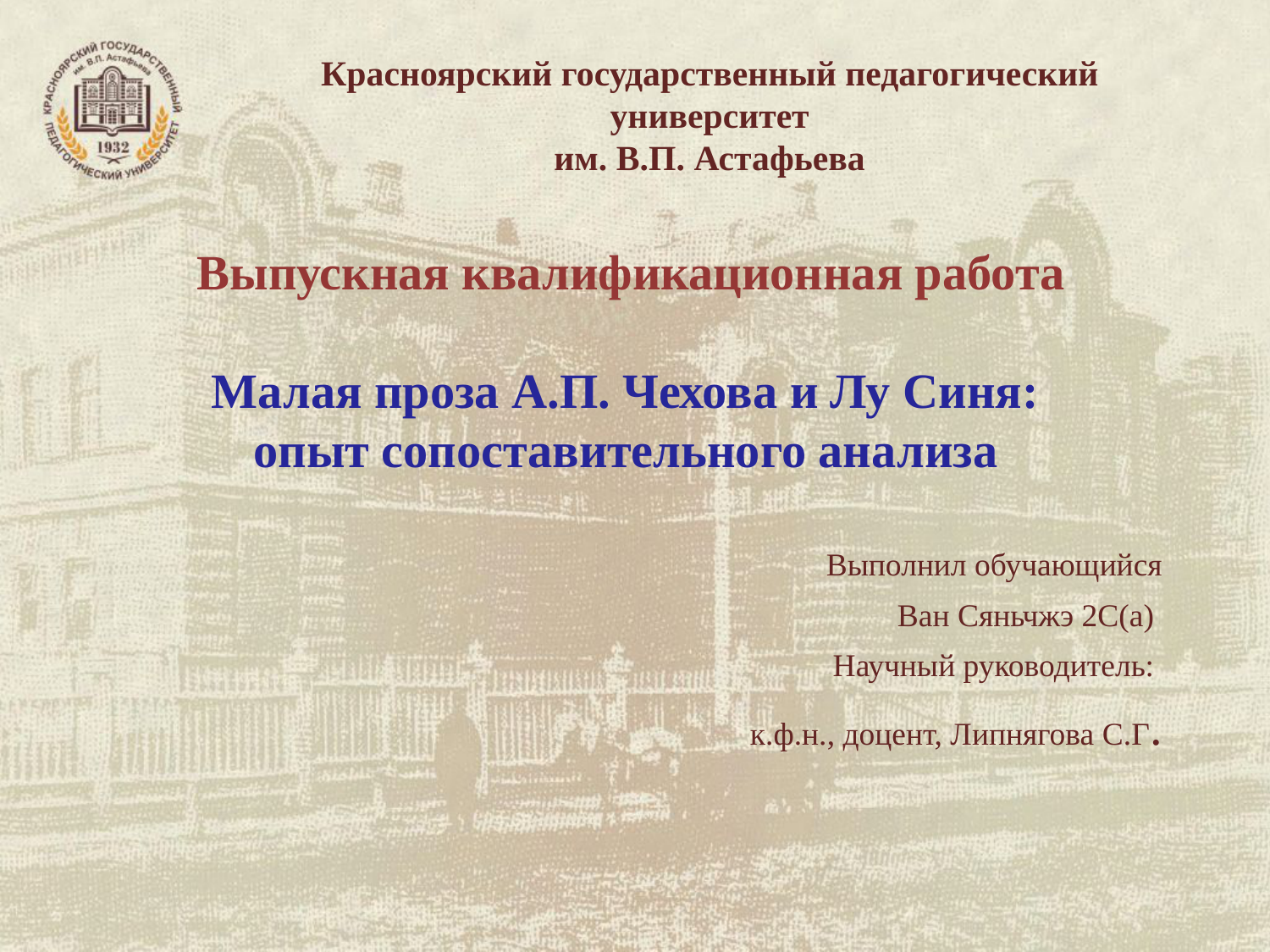

Красноярский государственный педагогический университет
им. В.П. Астафьева

Выпускная квалификационная работа

Малая проза А.П. Чехова и Лу Синя:
опыт сопоставительного анализа

Выполнил обучающийся
Ван Сяньчжэ 2С(а)
Научный руководитель:
к.ф.н., доцент, Липнягова С.Г.